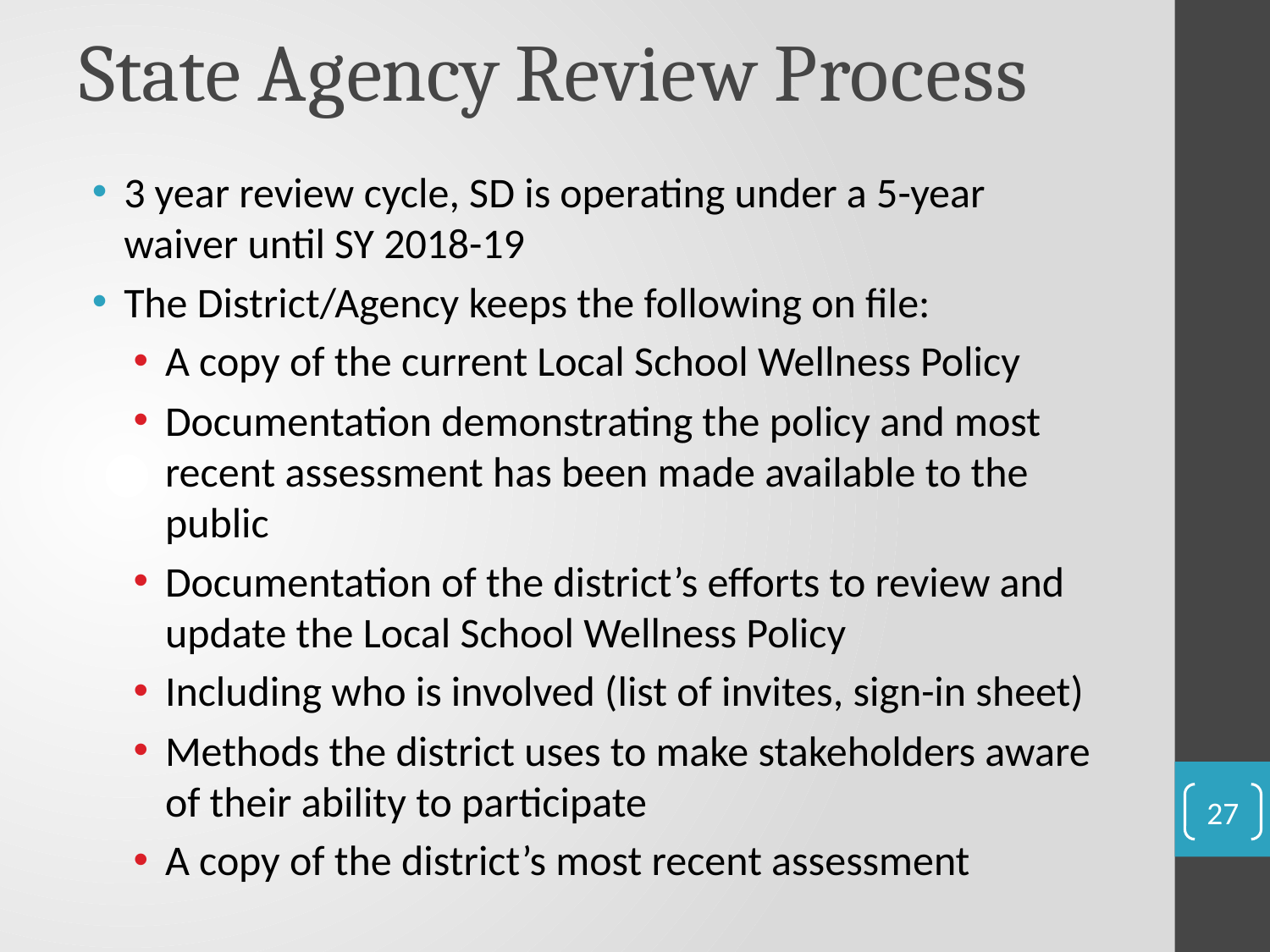

# State Agency Review Process
3 year review cycle, SD is operating under a 5-year waiver until SY 2018-19
The District/Agency keeps the following on file:
A copy of the current Local School Wellness Policy
Documentation demonstrating the policy and most recent assessment has been made available to the public
Documentation of the district’s efforts to review and update the Local School Wellness Policy
Including who is involved (list of invites, sign-in sheet)
Methods the district uses to make stakeholders aware of their ability to participate
A copy of the district’s most recent assessment
27